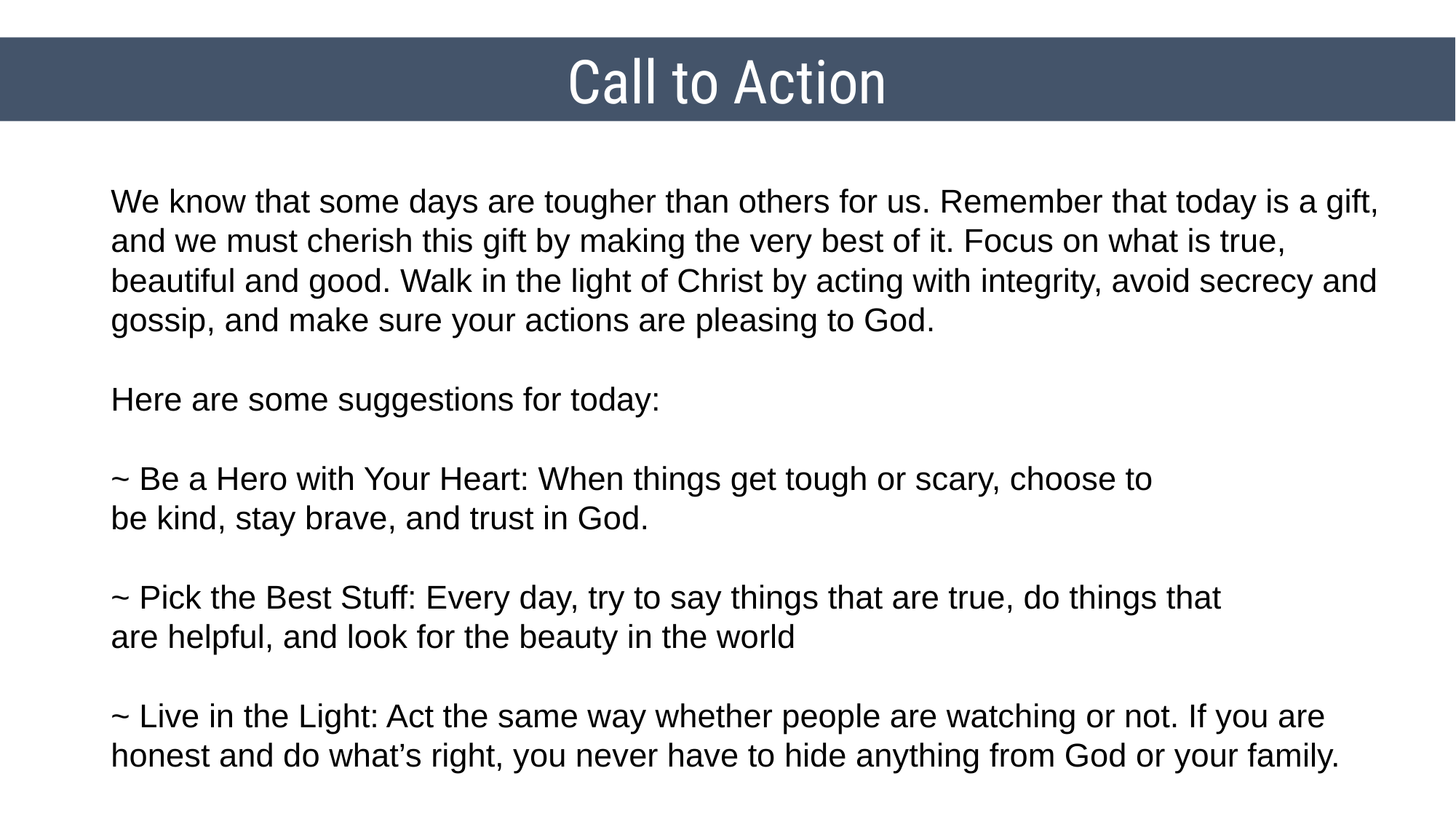

Call to Action
We know that some days are tougher than others for us. Remember that today is a gift, and we must cherish this gift by making the very best of it. Focus on what is true, beautiful and good. Walk in the light of Christ by acting with integrity, avoid secrecy and gossip, and make sure your actions are pleasing to God.
Here are some suggestions for today:
~ Be a Hero with Your Heart: When things get tough or scary, choose to
be kind, stay brave, and trust in God.
~ Pick the Best Stuff: Every day, try to say things that are true, do things that
are helpful, and look for the beauty in the world
~ Live in the Light: Act the same way whether people are watching or not. If you are honest and do what’s right, you never have to hide anything from God or your family.